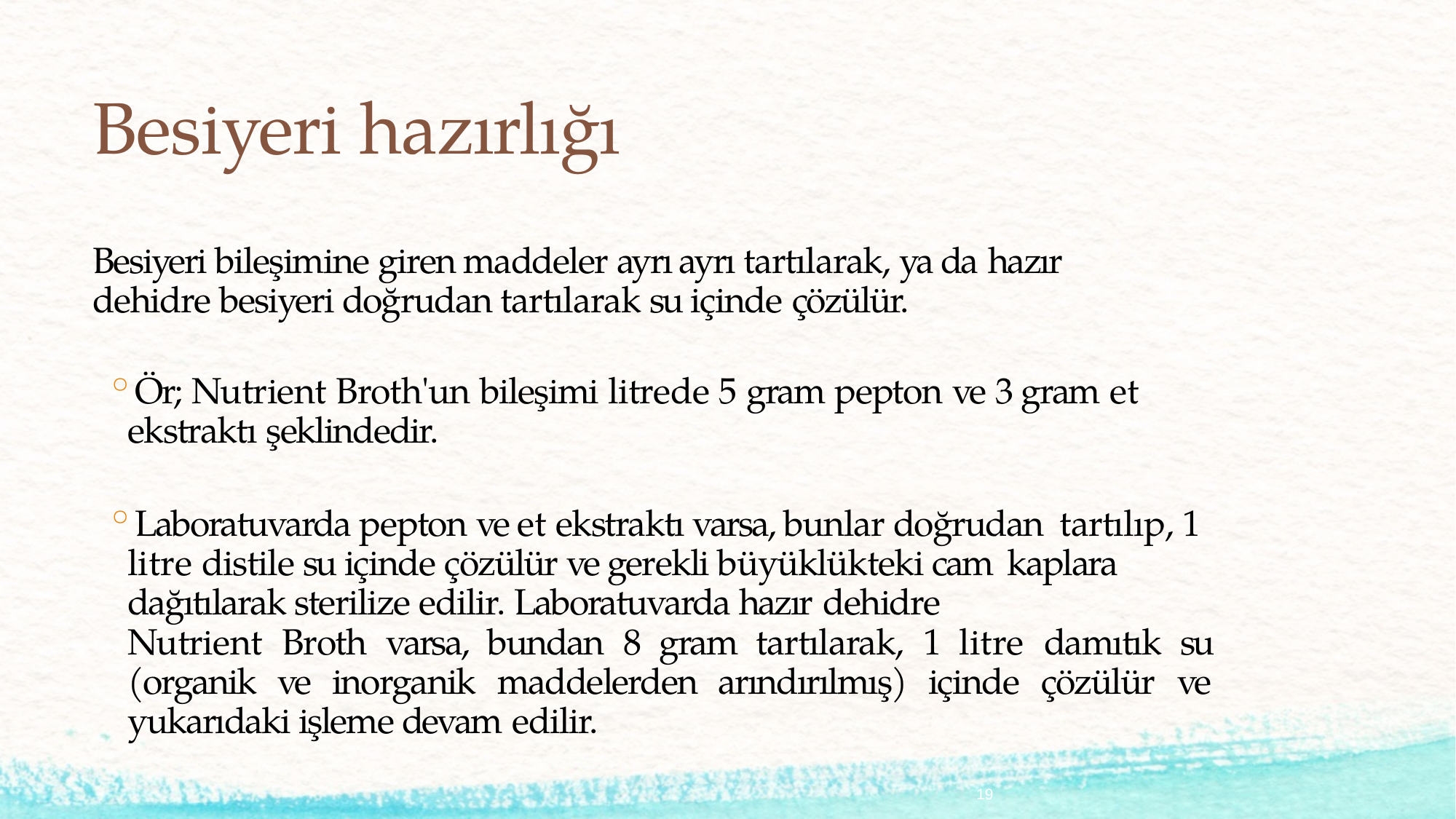

# Besiyeri hazırlığı
Besiyeri bileşimine giren maddeler ayrı ayrı tartılarak, ya da hazır  dehidre besiyeri doğrudan tartılarak su içinde çözülür.

Ör; Nutrient Broth'un bileşimi litrede 5 gram pepton ve 3 gram et  ekstraktı şeklindedir.

Laboratuvarda pepton ve et ekstraktı varsa, bunlar doğrudan  tartılıp, 1 litre distile su içinde çözülür ve gerekli büyüklükteki cam  kaplara dağıtılarak sterilize edilir. Laboratuvarda hazır dehidre
Nutrient Broth varsa, bundan 8 gram tartılarak, 1 litre damıtık su  (organik ve inorganik maddelerden arındırılmış) içinde çözülür ve  yukarıdaki işleme devam edilir.
19